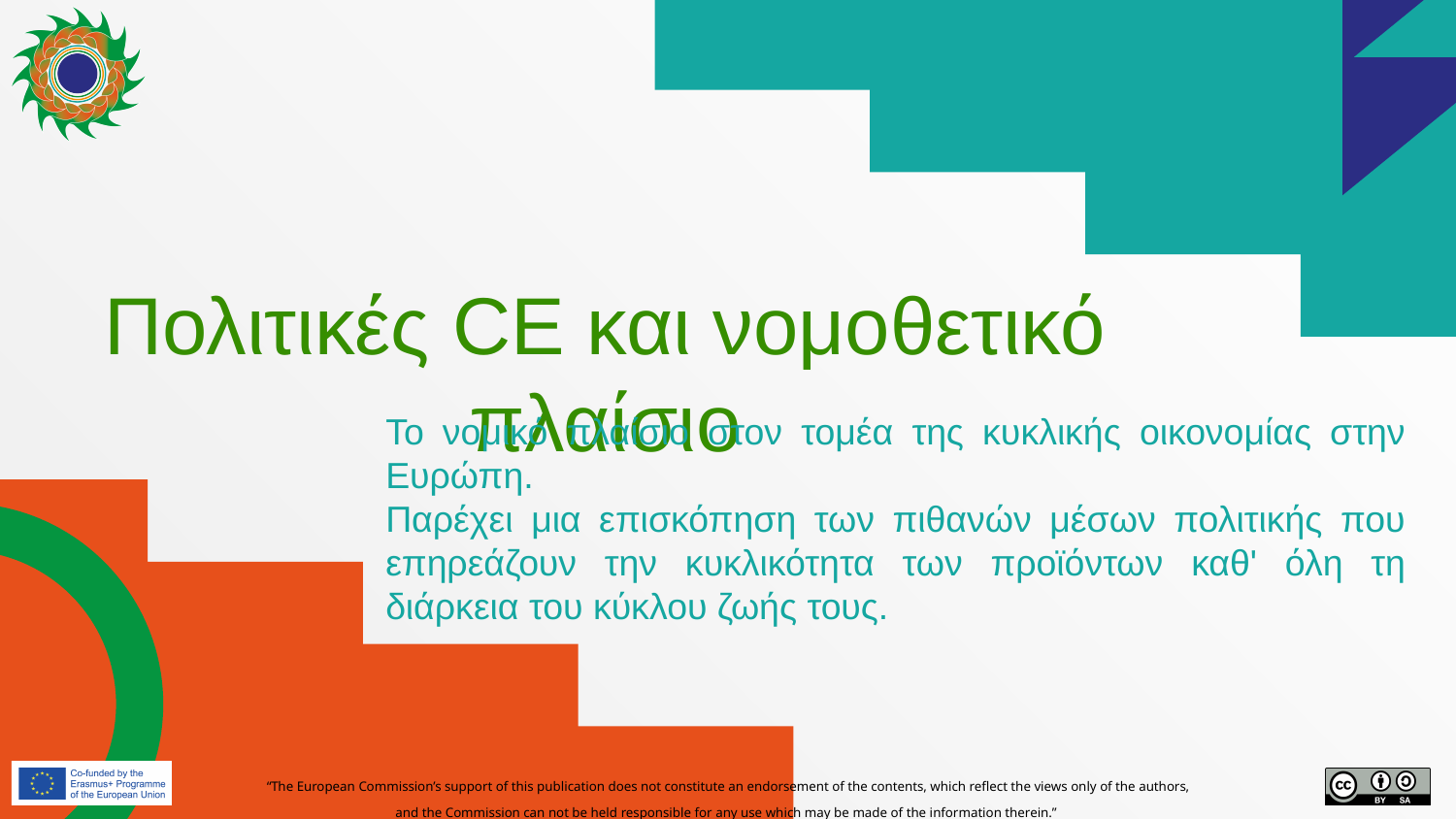

# Πολιτικές CE και νομοθετικό πλαίσιο
Το νομικό πλαίσιο στον τομέα της κυκλικής οικονομίας στην Ευρώπη.
Παρέχει μια επισκόπηση των πιθανών μέσων πολιτικής που επηρεάζουν την κυκλικότητα των προϊόντων καθ' όλη τη διάρκεια του κύκλου ζωής τους.